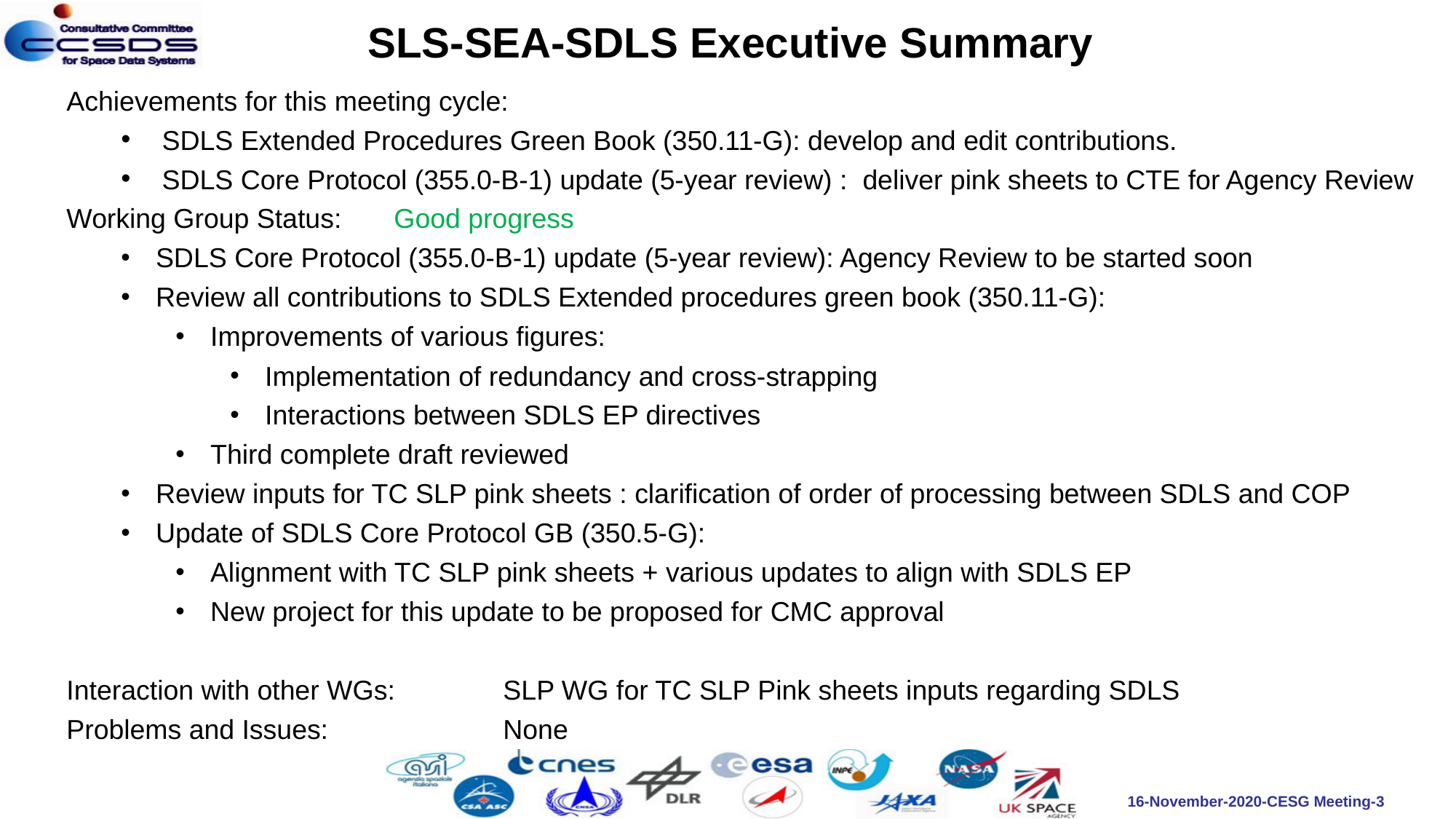

SLS-SEA-SDLS Executive Summary
Achievements for this meeting cycle:
SDLS Extended Procedures Green Book (350.11-G): develop and edit contributions.
SDLS Core Protocol (355.0-B-1) update (5-year review) :  deliver pink sheets to CTE for Agency Review
Working Group Status:	Good progress
SDLS Core Protocol (355.0-B-1) update (5-year review): Agency Review to be started soon
Review all contributions to SDLS Extended procedures green book (350.11-G):
Improvements of various figures:
Implementation of redundancy and cross-strapping
Interactions between SDLS EP directives
Third complete draft reviewed
Review inputs for TC SLP pink sheets : clarification of order of processing between SDLS and COP
Update of SDLS Core Protocol GB (350.5-G):
Alignment with TC SLP pink sheets + various updates to align with SDLS EP
New project for this update to be proposed for CMC approval

Interaction with other WGs: 	SLP WG for TC SLP Pink sheets inputs regarding SDLS
Problems and Issues:  		None